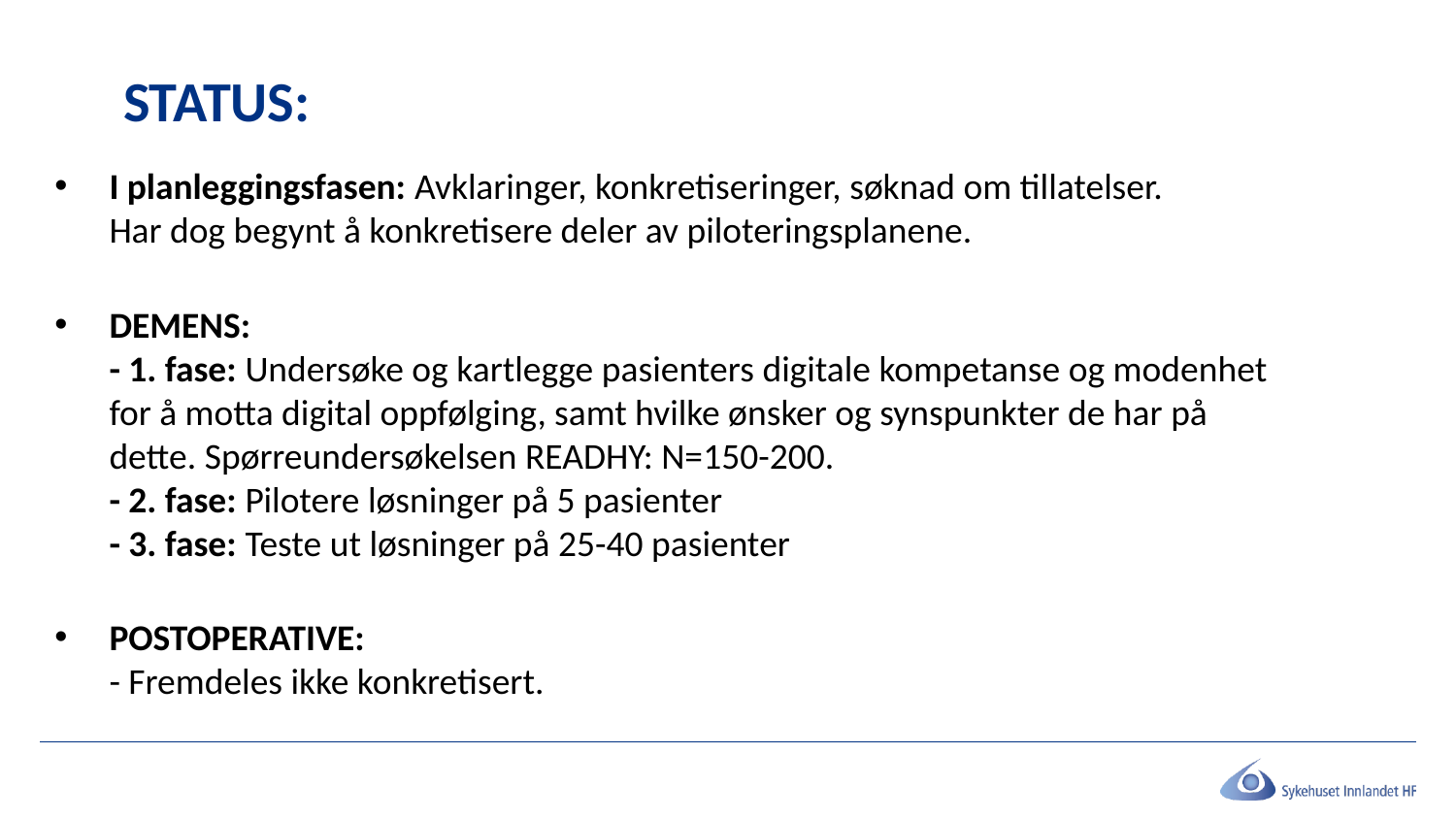

# STATUS:

I planleggingsfasen: Avklaringer, konkretiseringer, søknad om tillatelser.
Har dog begynt å konkretisere deler av piloteringsplanene.
DEMENS:
- 1. fase: Undersøke og kartlegge pasienters digitale kompetanse og modenhet for å motta digital oppfølging, samt hvilke ønsker og synspunkter de har på dette. Spørreundersøkelsen READHY: N=150-200.
- 2. fase: Pilotere løsninger på 5 pasienter
- 3. fase: Teste ut løsninger på 25-40 pasienter
POSTOPERATIVE:
- Fremdeles ikke konkretisert.